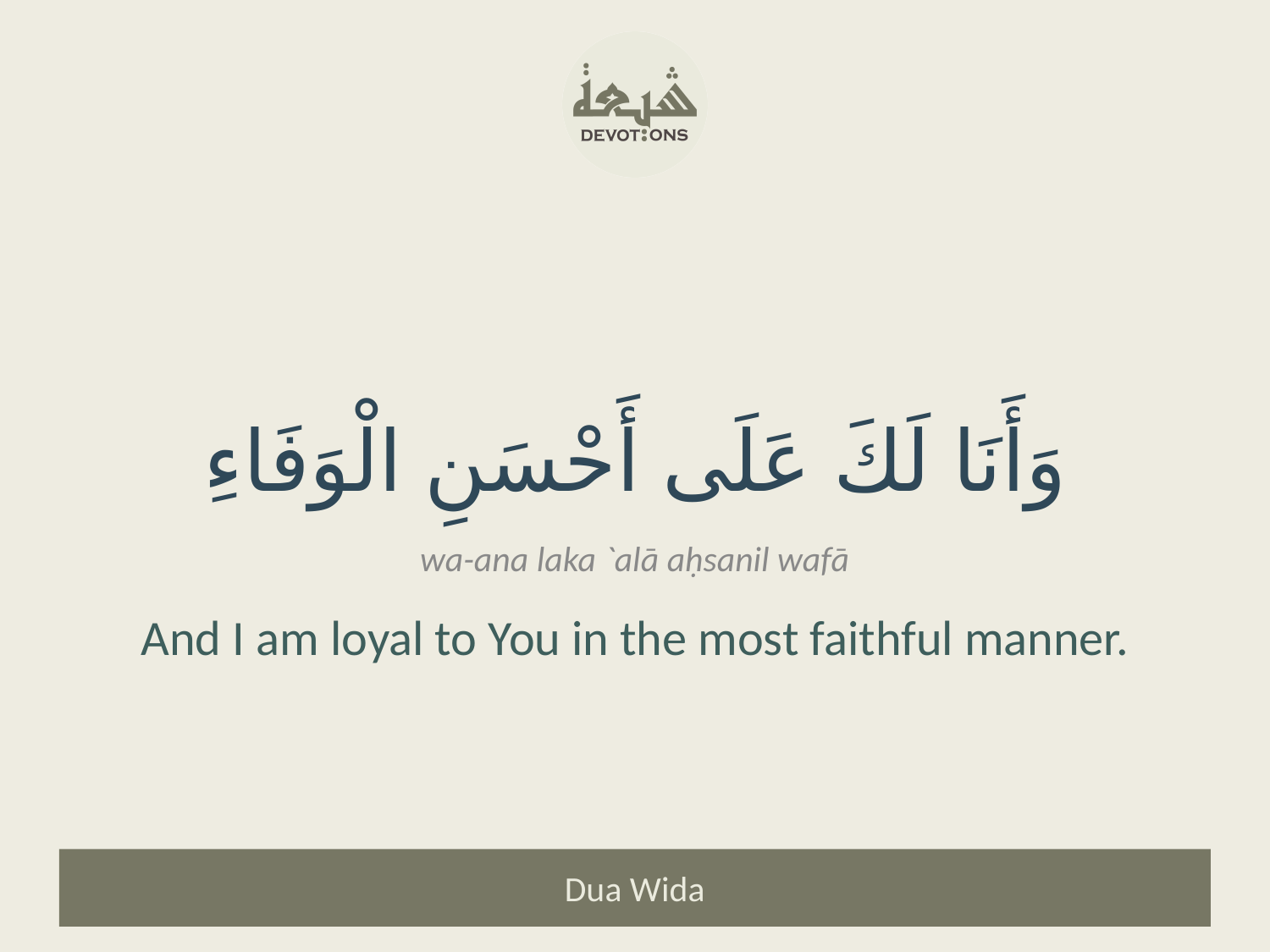

وَأَنَا لَكَ عَلَى أَحْسَنِ الْوَفَاءِ
wa-ana laka `alā aḥsanil wafā
And I am loyal to You in the most faithful manner.
Dua Wida